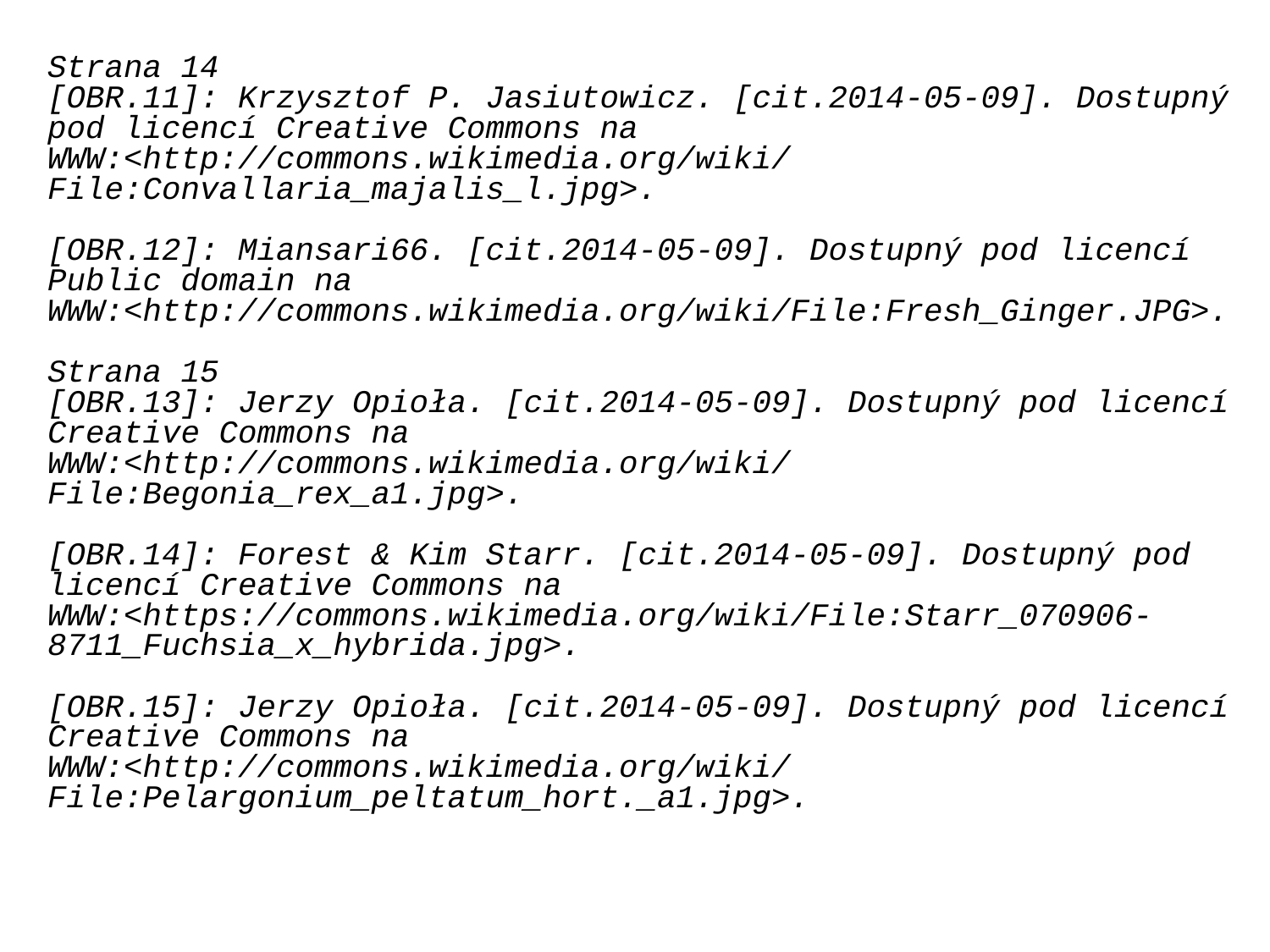

Strana 14
[OBR.11]: Krzysztof P. Jasiutowicz. [cit.2014-05-09]. Dostupný pod licencí Creative Commons na
WWW:<http://commons.wikimedia.org/wiki/File:Convallaria_majalis_l.jpg>.

[OBR.12]: Miansari66. [cit.2014-05-09]. Dostupný pod licencí Public domain na
WWW:<http://commons.wikimedia.org/wiki/File:Fresh_Ginger.JPG>.

Strana 15
[OBR.13]: Jerzy Opioła. [cit.2014-05-09]. Dostupný pod licencí Creative Commons na
WWW:<http://commons.wikimedia.org/wiki/File:Begonia_rex_a1.jpg>.

[OBR.14]: Forest & Kim Starr. [cit.2014-05-09]. Dostupný pod licencí Creative Commons na
WWW:<https://commons.wikimedia.org/wiki/File:Starr_070906-8711_Fuchsia_x_hybrida.jpg>.

[OBR.15]: Jerzy Opioła. [cit.2014-05-09]. Dostupný pod licencí Creative Commons na
WWW:<http://commons.wikimedia.org/wiki/File:Pelargonium_peltatum_hort._a1.jpg>.